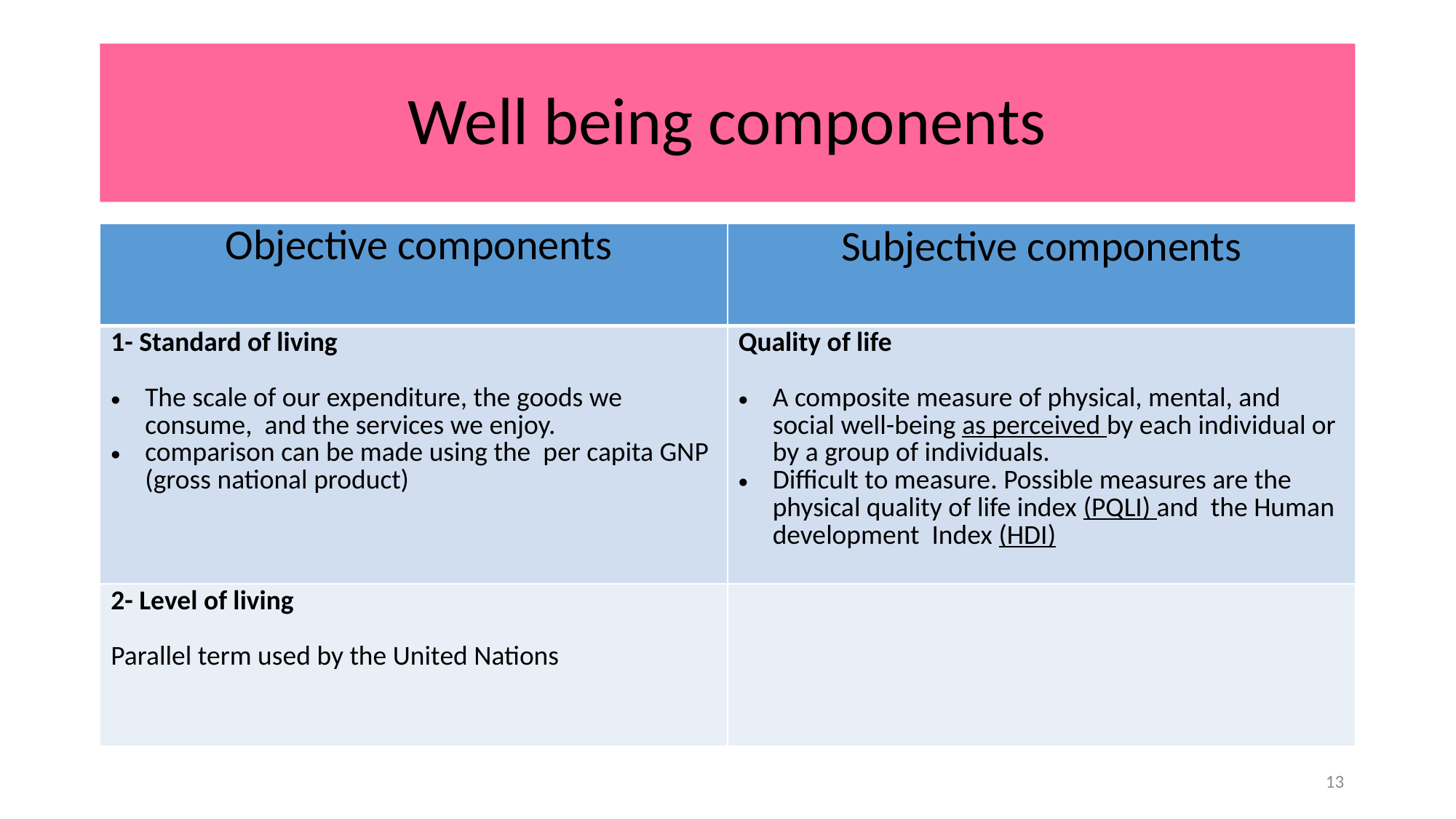

# Well being components
| Objective components | Subjective components |
| --- | --- |
| 1- Standard of living The scale of our expenditure, the goods we consume, and the services we enjoy. comparison can be made using the per capita GNP (gross national product) | Quality of life A composite measure of physical, mental, and social well-being as perceived by each individual or by a group of individuals. Difficult to measure. Possible measures are the physical quality of life index (PQLI) and the Human development Index (HDI) |
| 2- Level of living Parallel term used by the United Nations |  |
13